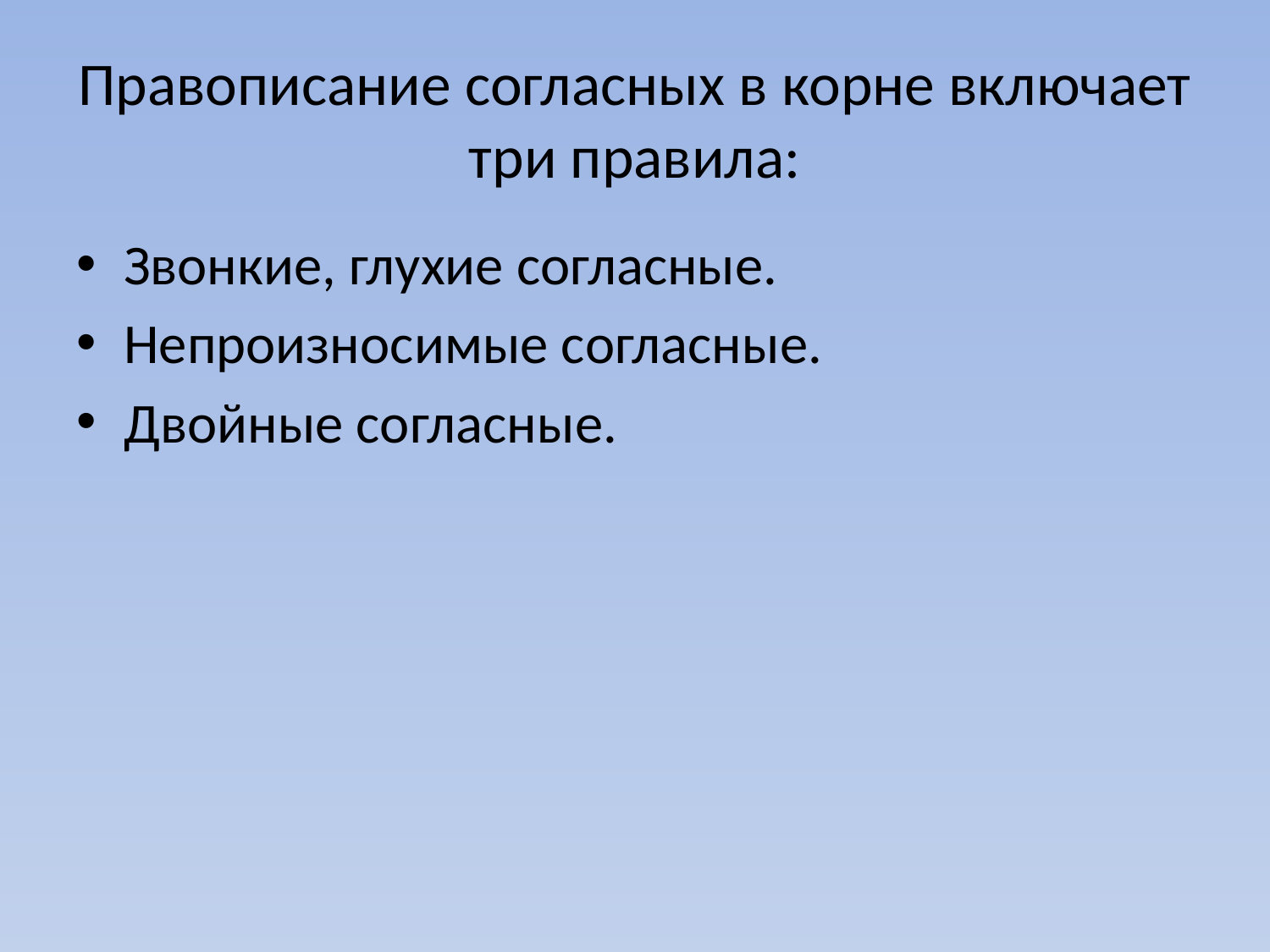

# Правописание согласных в корне включает три правила:
Звонкие, глухие согласные.
Непроизносимые согласные.
Двойные согласные.